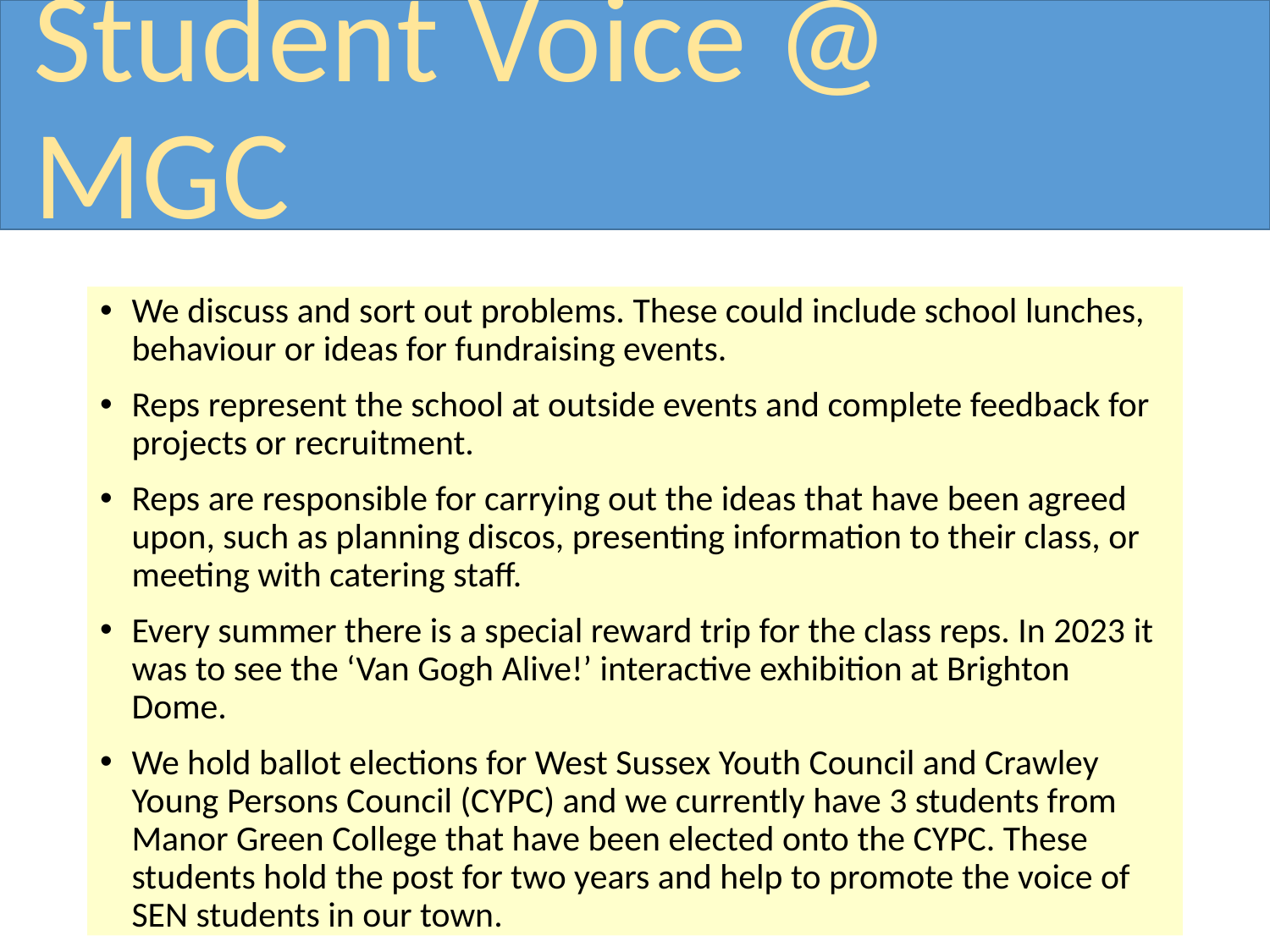

Student Voice @ MGC
We discuss and sort out problems. These could include school lunches, behaviour or ideas for fundraising events.
Reps represent the school at outside events and complete feedback for projects or recruitment.
Reps are responsible for carrying out the ideas that have been agreed upon, such as planning discos, presenting information to their class, or meeting with catering staff.
Every summer there is a special reward trip for the class reps. In 2023 it was to see the ‘Van Gogh Alive!’ interactive exhibition at Brighton Dome.
We hold ballot elections for West Sussex Youth Council and Crawley Young Persons Council (CYPC) and we currently have 3 students from Manor Green College that have been elected onto the CYPC. These students hold the post for two years and help to promote the voice of SEN students in our town.